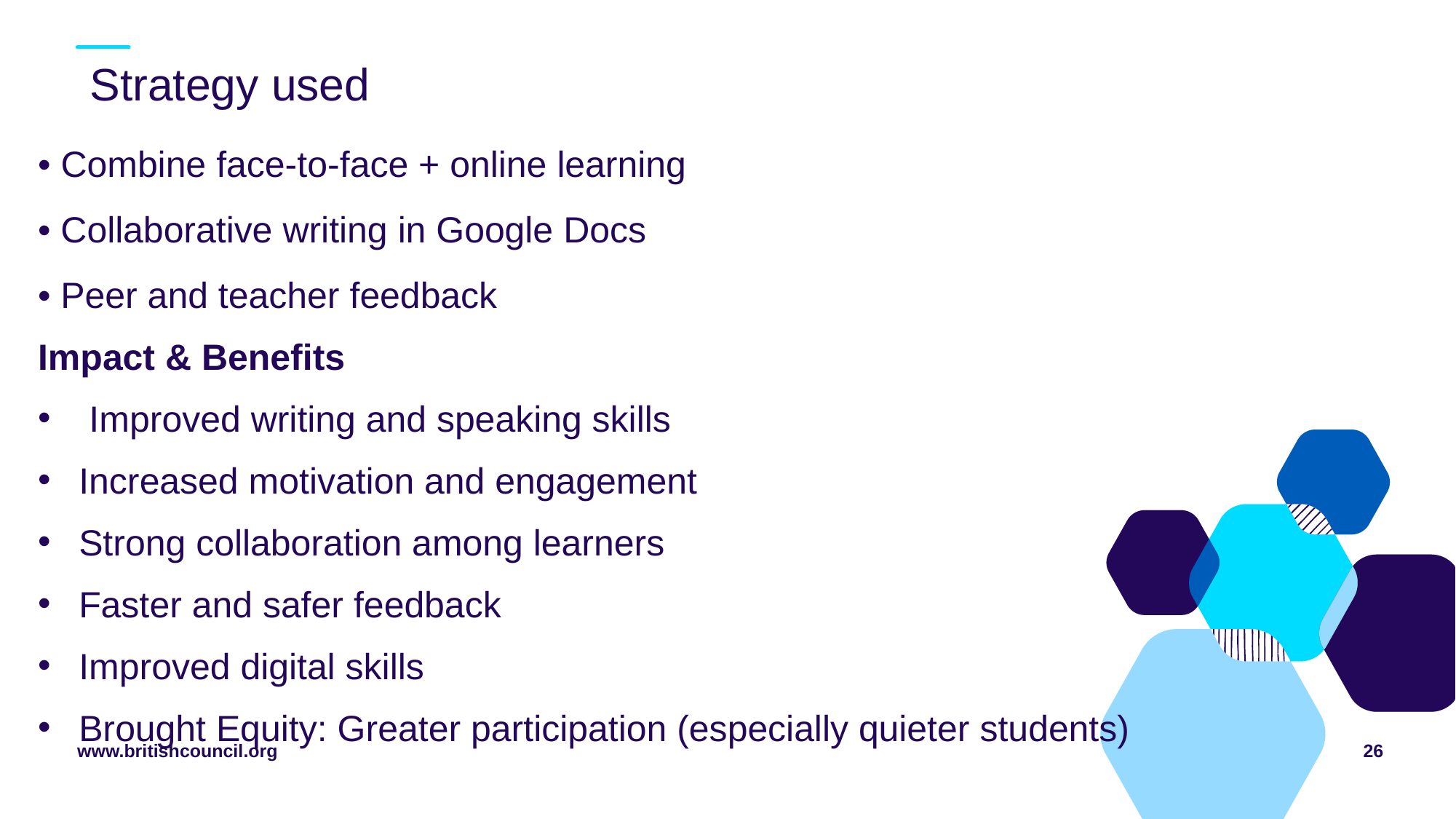

# Strategy used
• Combine face-to-face + online learning
• Collaborative writing in Google Docs
• Peer and teacher feedback
Impact & Benefits
 Improved writing and speaking skills
Increased motivation and engagement
Strong collaboration among learners
Faster and safer feedback
Improved digital skills
Brought Equity: Greater participation (especially quieter students)

26